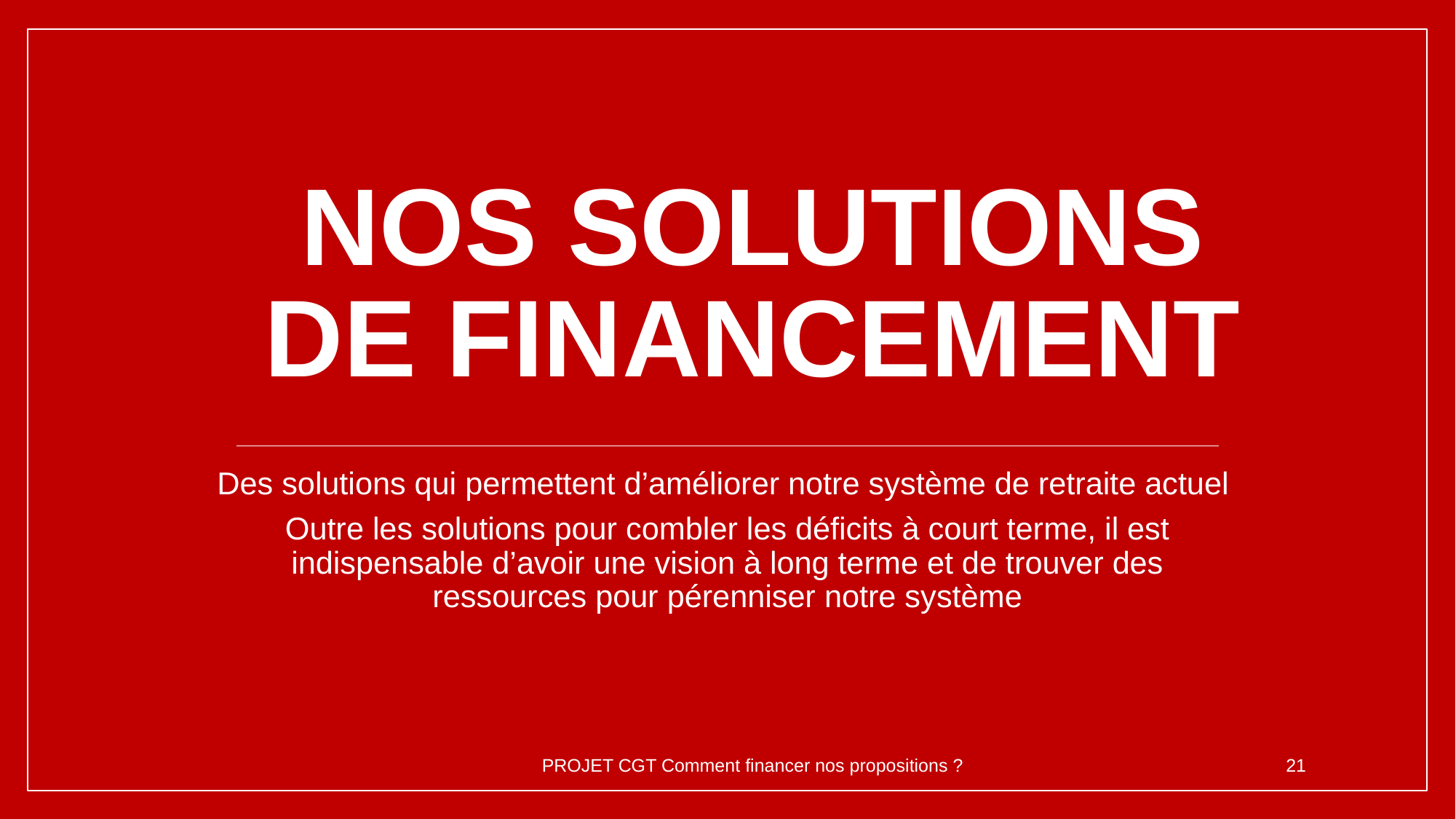

# Nos solutions de financement
Des solutions qui permettent d’améliorer notre système de retraite actuel
Outre les solutions pour combler les déficits à court terme, il est indispensable d’avoir une vision à long terme et de trouver des ressources pour pérenniser notre système
PROJET CGT Comment financer nos propositions ?
21